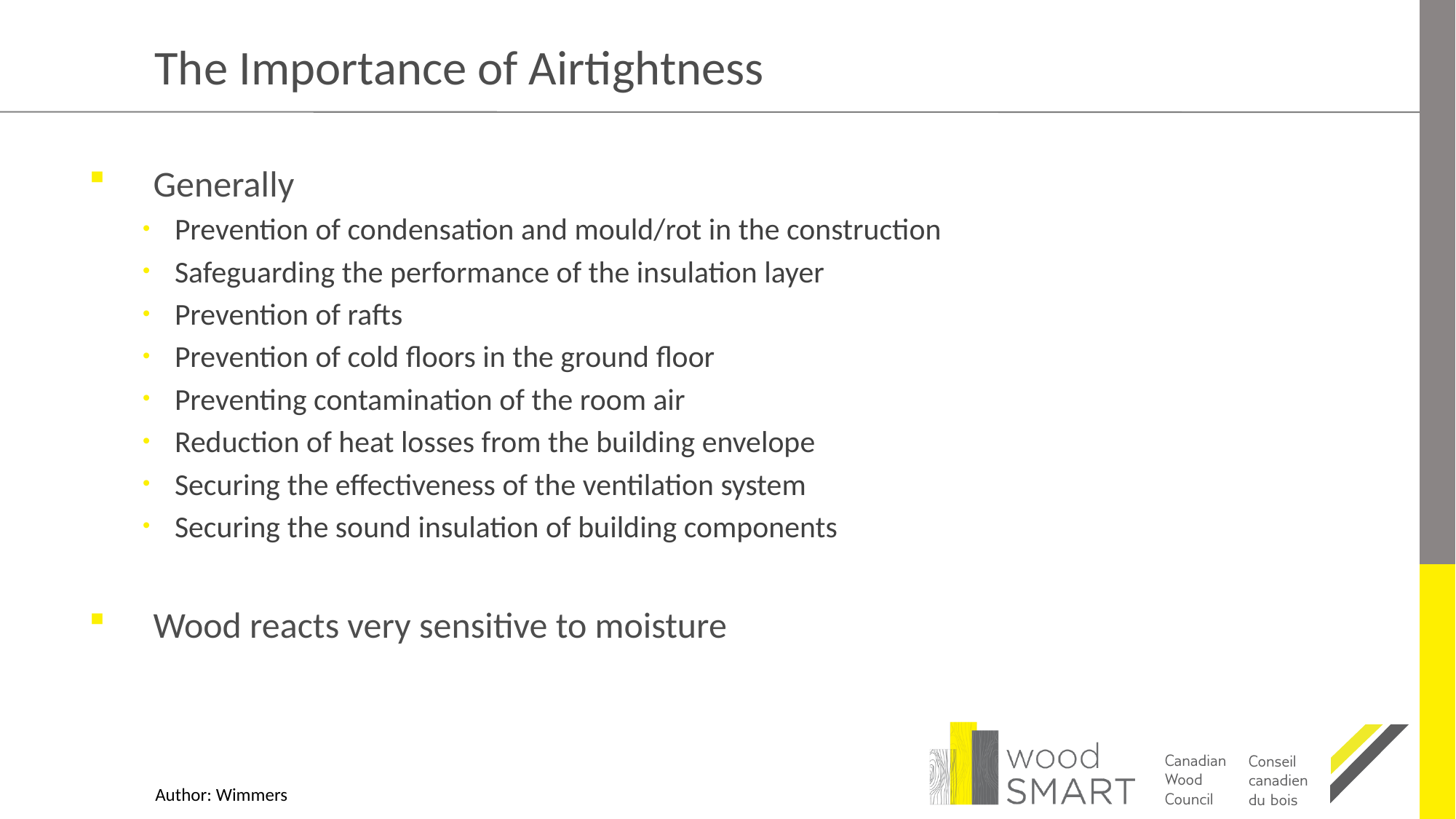

# The Importance of Airtightness
Generally
Prevention of condensation and mould/rot in the construction
Safeguarding the performance of the insulation layer
Prevention of rafts
Prevention of cold floors in the ground floor
Preventing contamination of the room air
Reduction of heat losses from the building envelope
Securing the effectiveness of the ventilation system
Securing the sound insulation of building components

Wood reacts very sensitive to moisture
Author: Wimmers